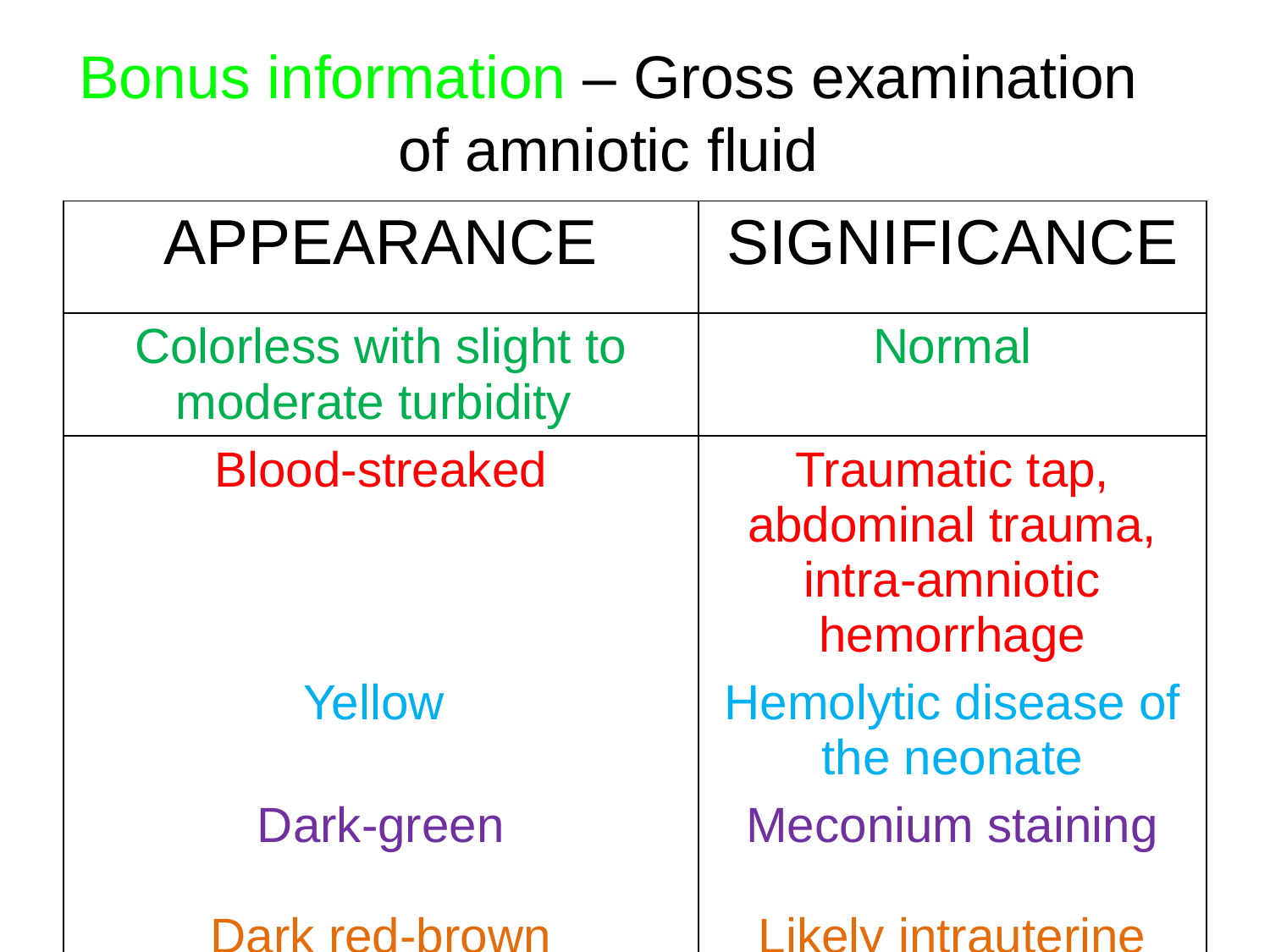

# Bonus information – Gross examination of amniotic fluid
| APPEARANCE | SIGNIFICANCE |
| --- | --- |
| Colorless with slight to moderate turbidity | Normal |
| Blood-streaked | Traumatic tap, abdominal trauma, intra-amniotic hemorrhage |
| Yellow | Hemolytic disease of the neonate |
| Dark-green | Meconium staining |
| Dark red-brown | Likely intrauterine fetal demise |